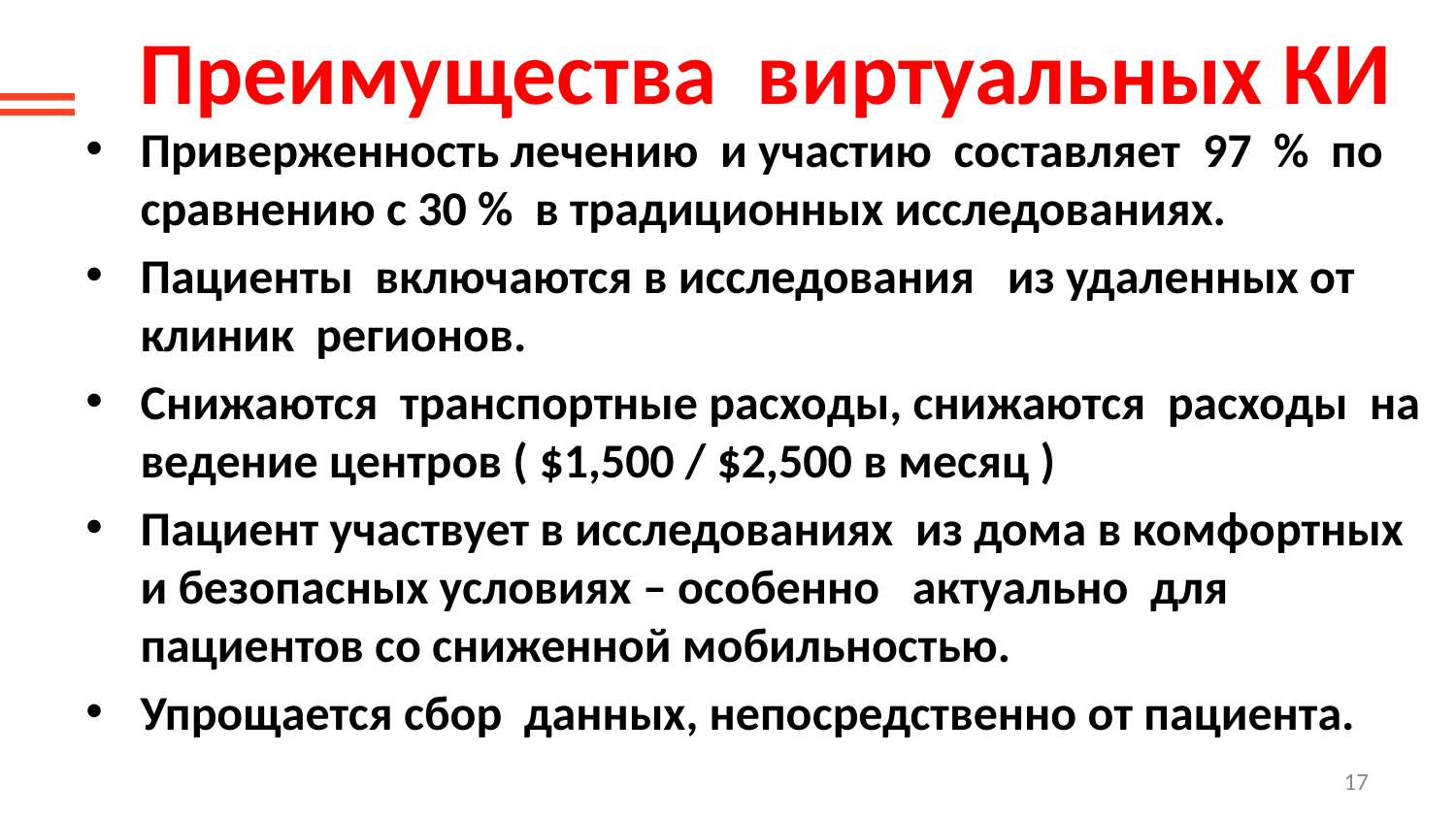

# Преимущества  виртуальных КИ
Приверженность лечению  и участию  составляет  97  %  по сравнению с 30 %  в традиционных исследованиях.
Пациенты  включаются в исследования   из удаленных от клиник  регионов.
Снижаются  транспортные расходы, снижаются  расходы  на  ведение центров ( $1,500 / $2,500 в месяц )
Пациент участвует в исследованиях  из дома в комфортных и безопасных условиях – особенно   актуально  для пациентов со сниженной мобильностью.
Упрощается сбор  данных, непосредственно от пациента.
17